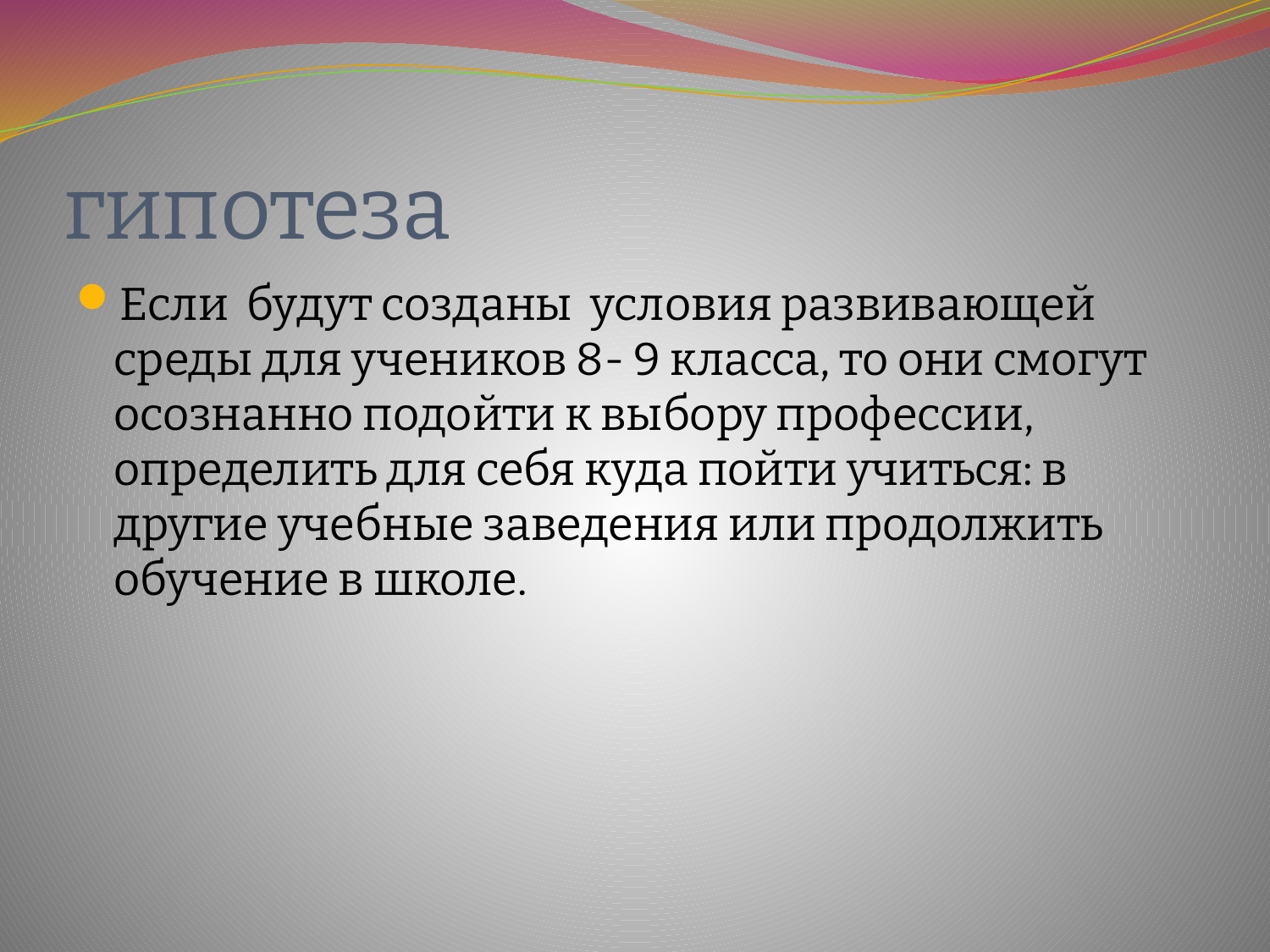

# гипотеза
Если  будут созданы  условия развивающей среды для учеников 8- 9 класса, то они смогут осознанно подойти к выбору профессии, определить для себя куда пойти учиться: в другие учебные заведения или продолжить обучение в школе.